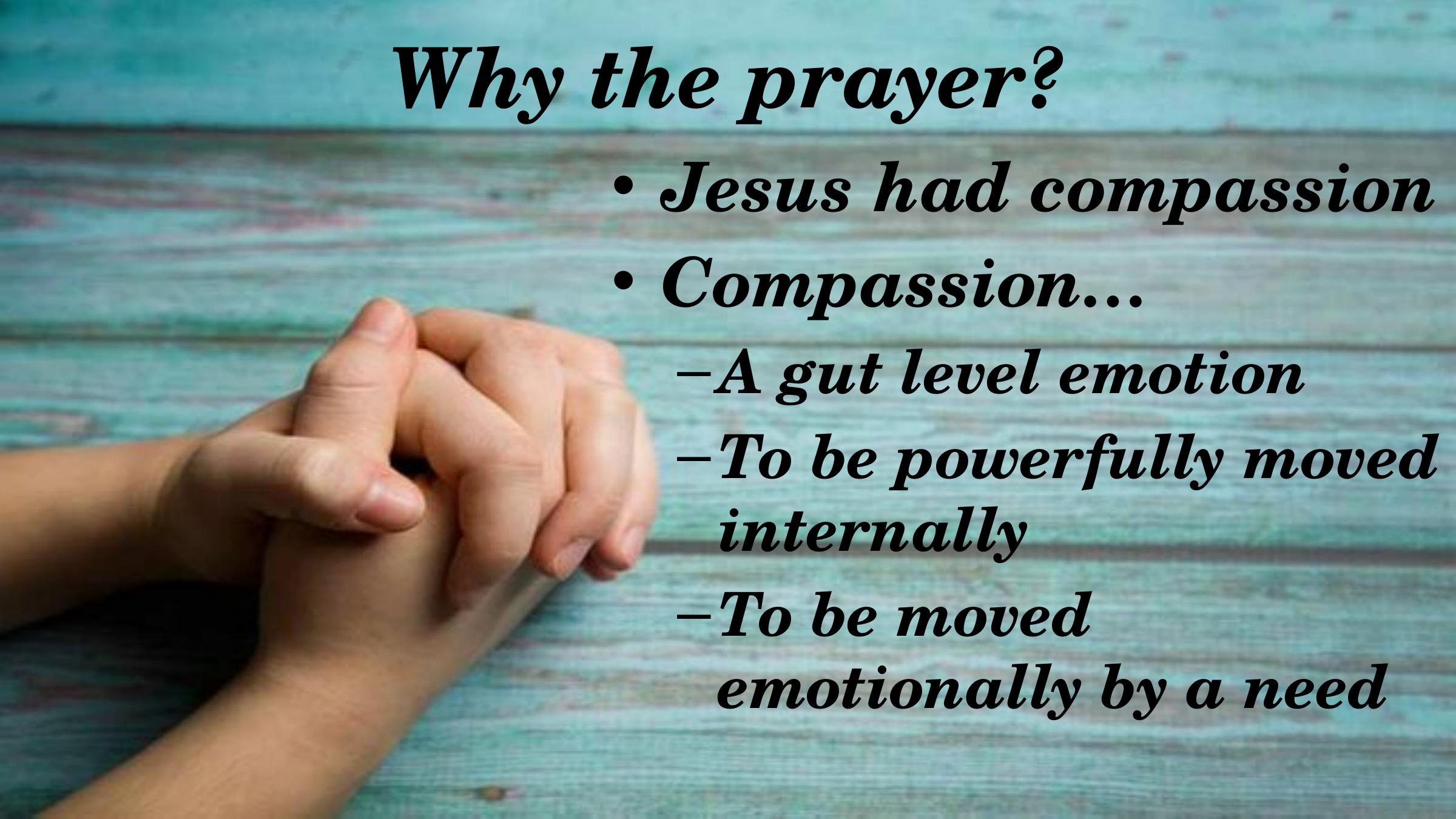

# Why the prayer?
Jesus had compassion
Compassion…
A gut level emotion
To be powerfully moved internally
To be moved emotionally by a need